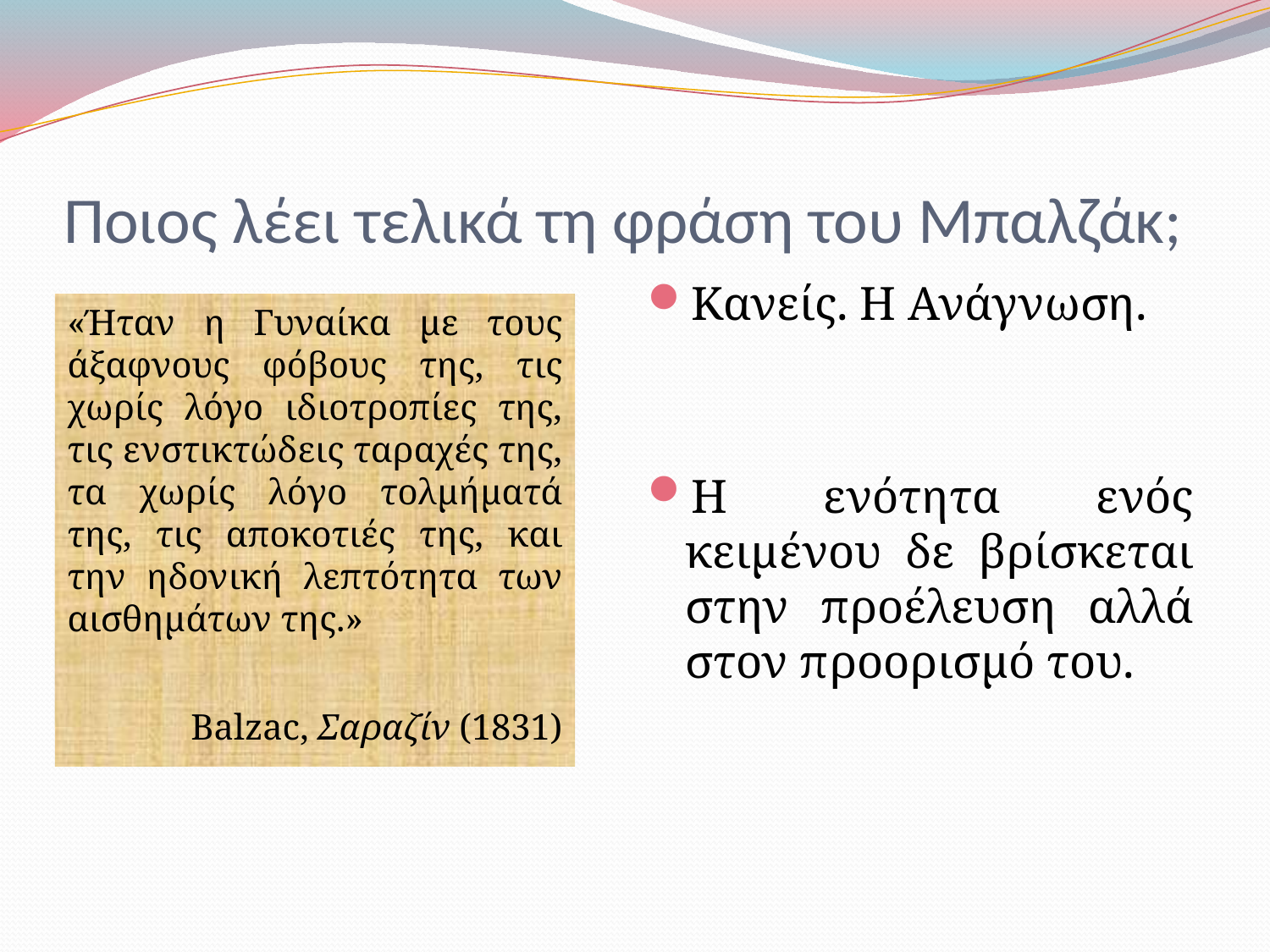

# Ποιος λέει τελικά τη φράση του Μπαλζάκ;
Κανείς. Η Ανάγνωση.

Η ενότητα ενός κειμένου δε βρίσκεται στην προέλευση αλλά στον προορισμό του.
«Ήταν η Γυναίκα με τους άξαφνους φόβους της, τις χωρίς λόγο ιδιοτροπίες της, τις ενστικτώδεις ταραχές της, τα χωρίς λόγο τολμήματά της, τις αποκοτιές της, και την ηδονική λεπτότητα των αισθημάτων της.»

Balzac, Σαραζίν (1831)